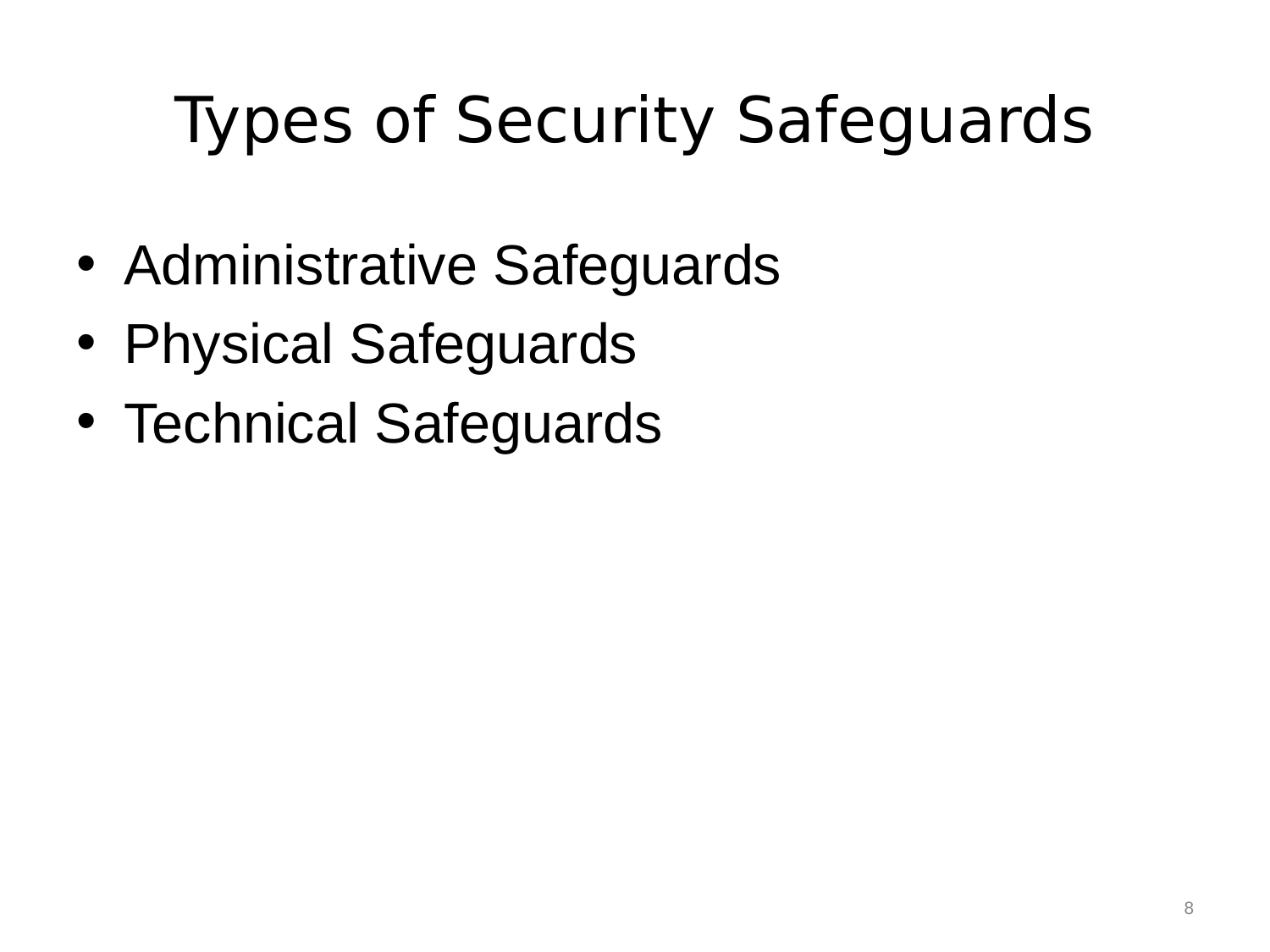

# Types of Security Safeguards
Administrative Safeguards
Physical Safeguards
Technical Safeguards
8